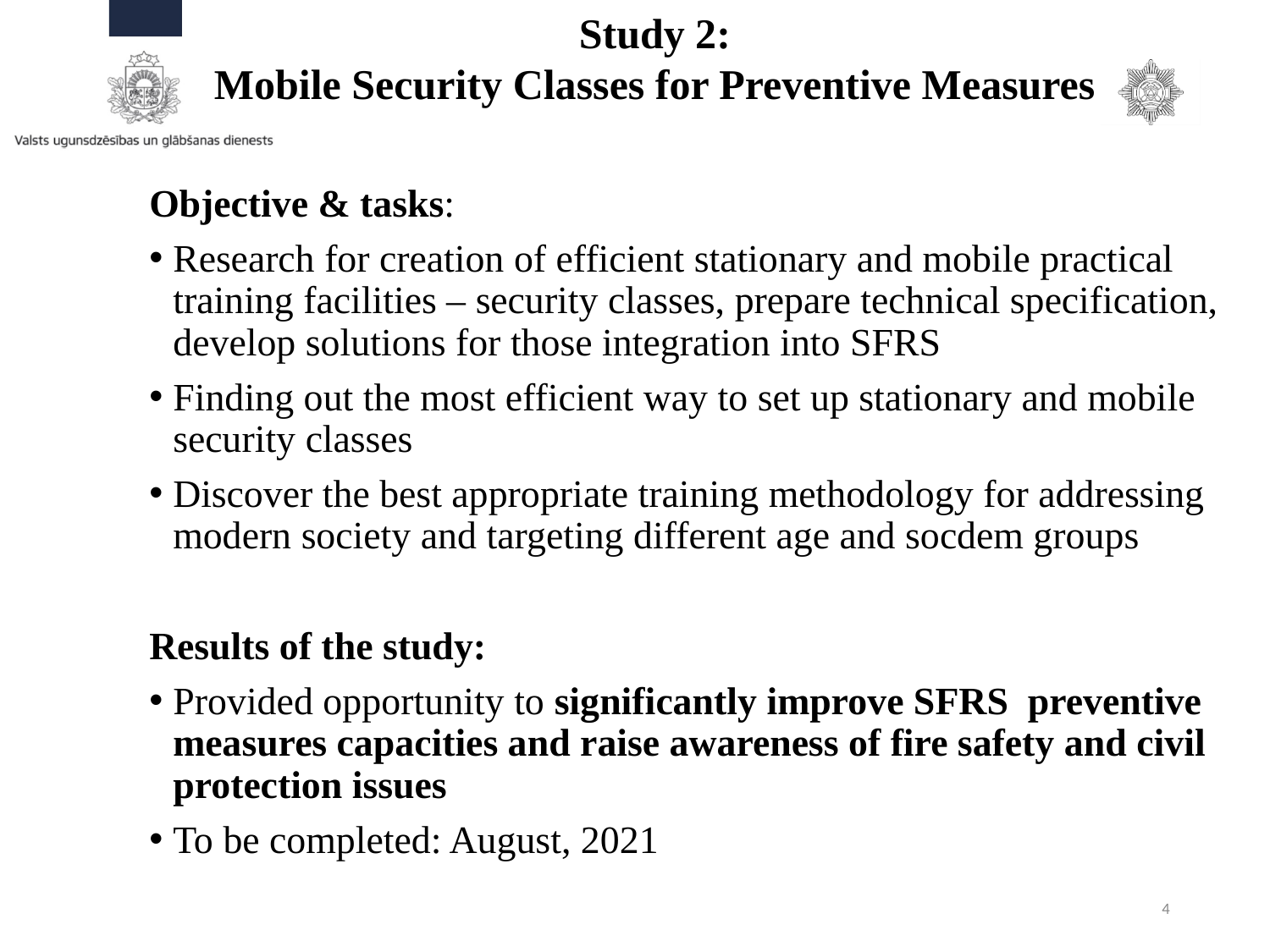

Study 2:
Mobile Security Classes for Preventive Measures
Objective & tasks:
Research for creation of efficient stationary and mobile practical training facilities – security classes, prepare technical specification, develop solutions for those integration into SFRS
Finding out the most efficient way to set up stationary and mobile security classes
Discover the best appropriate training methodology for addressing modern society and targeting different age and socdem groups

Results of the study:
Provided opportunity to significantly improve SFRS  preventive measures capacities and raise awareness of fire safety and civil protection issues
To be completed: August, 2021
4